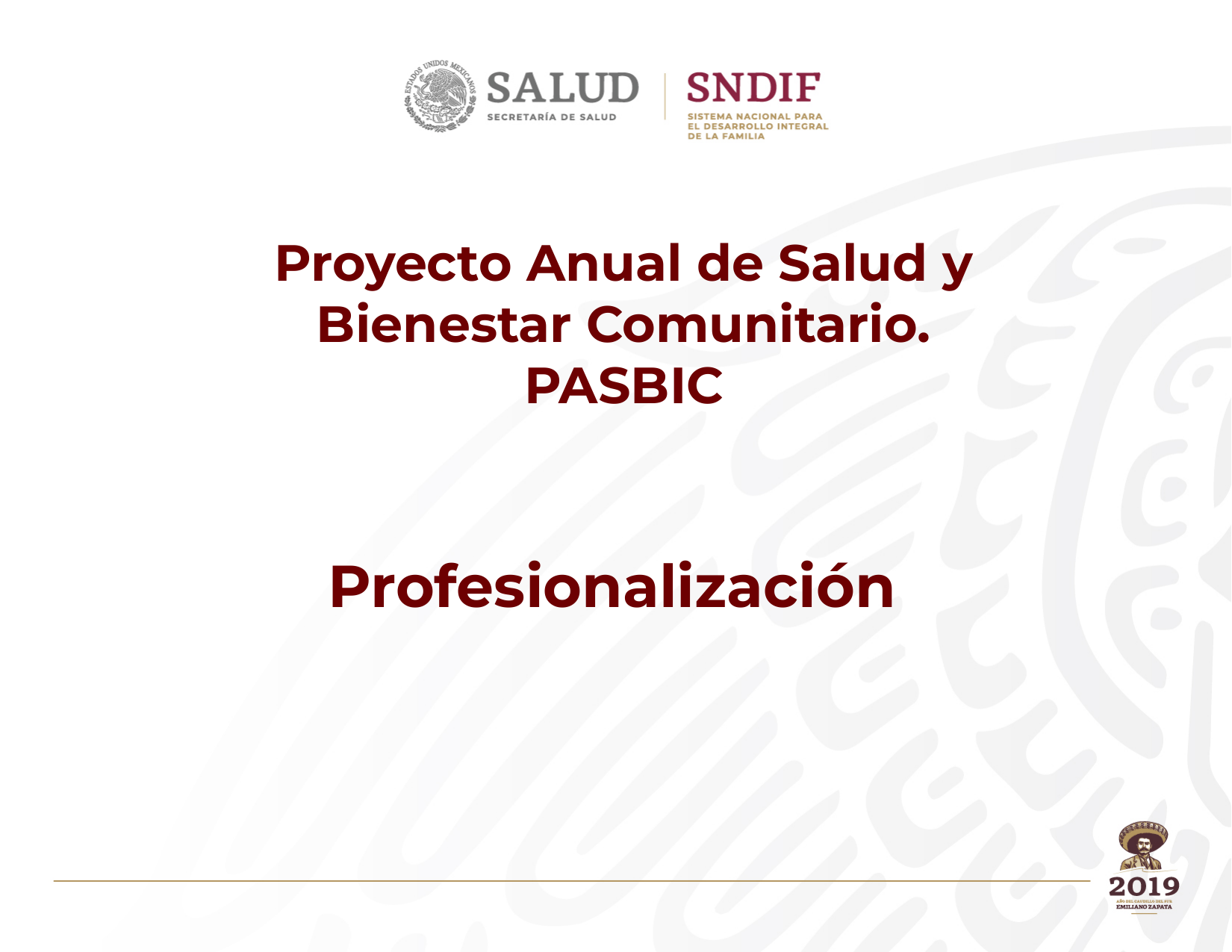

Proyecto Anual de Salud y Bienestar Comunitario.
PASBIC
Profesionalización